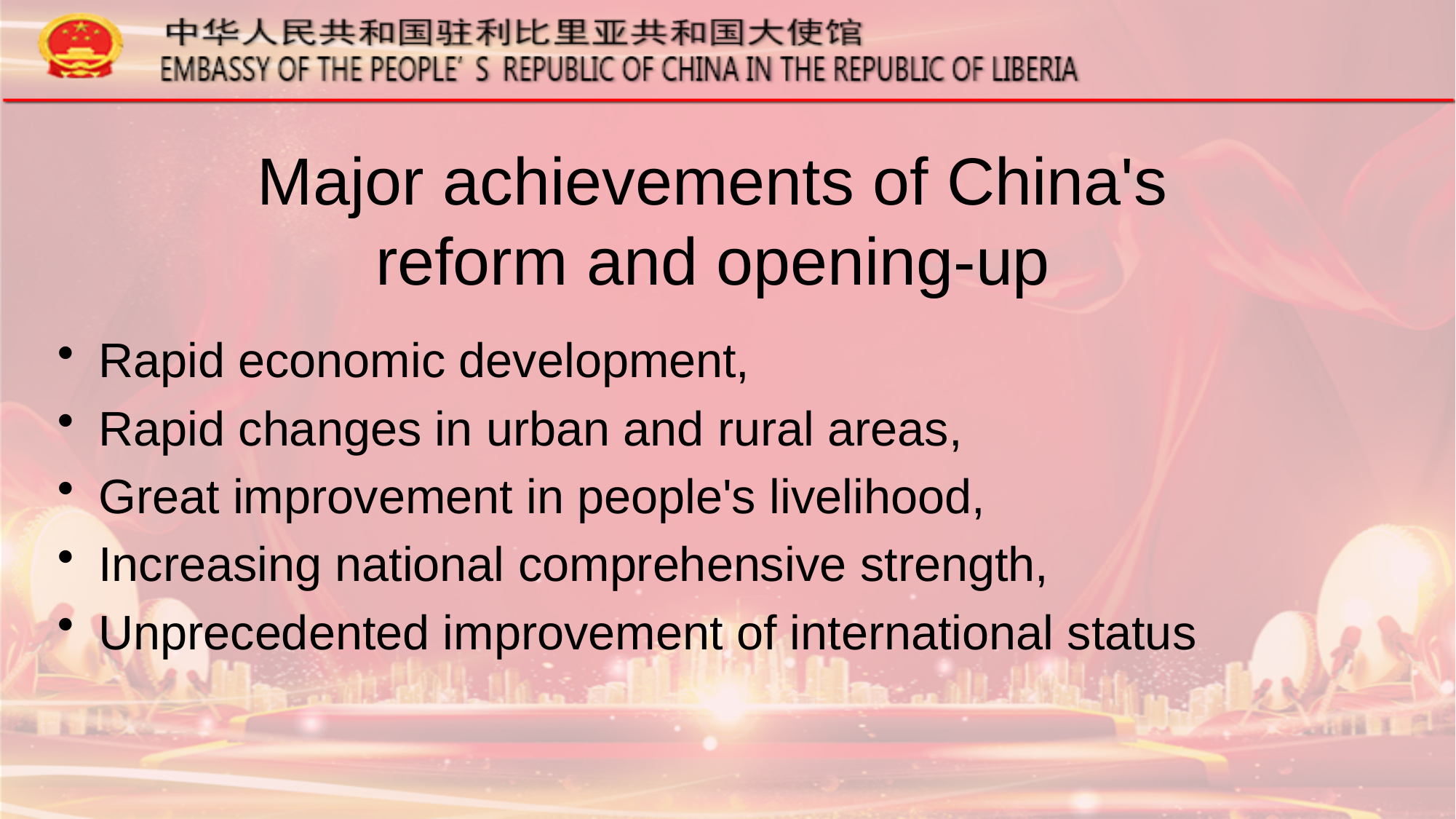

# Major achievements of China's reform and opening-up
Rapid economic development,
Rapid changes in urban and rural areas,
Great improvement in people's livelihood,
Increasing national comprehensive strength,
Unprecedented improvement of international status